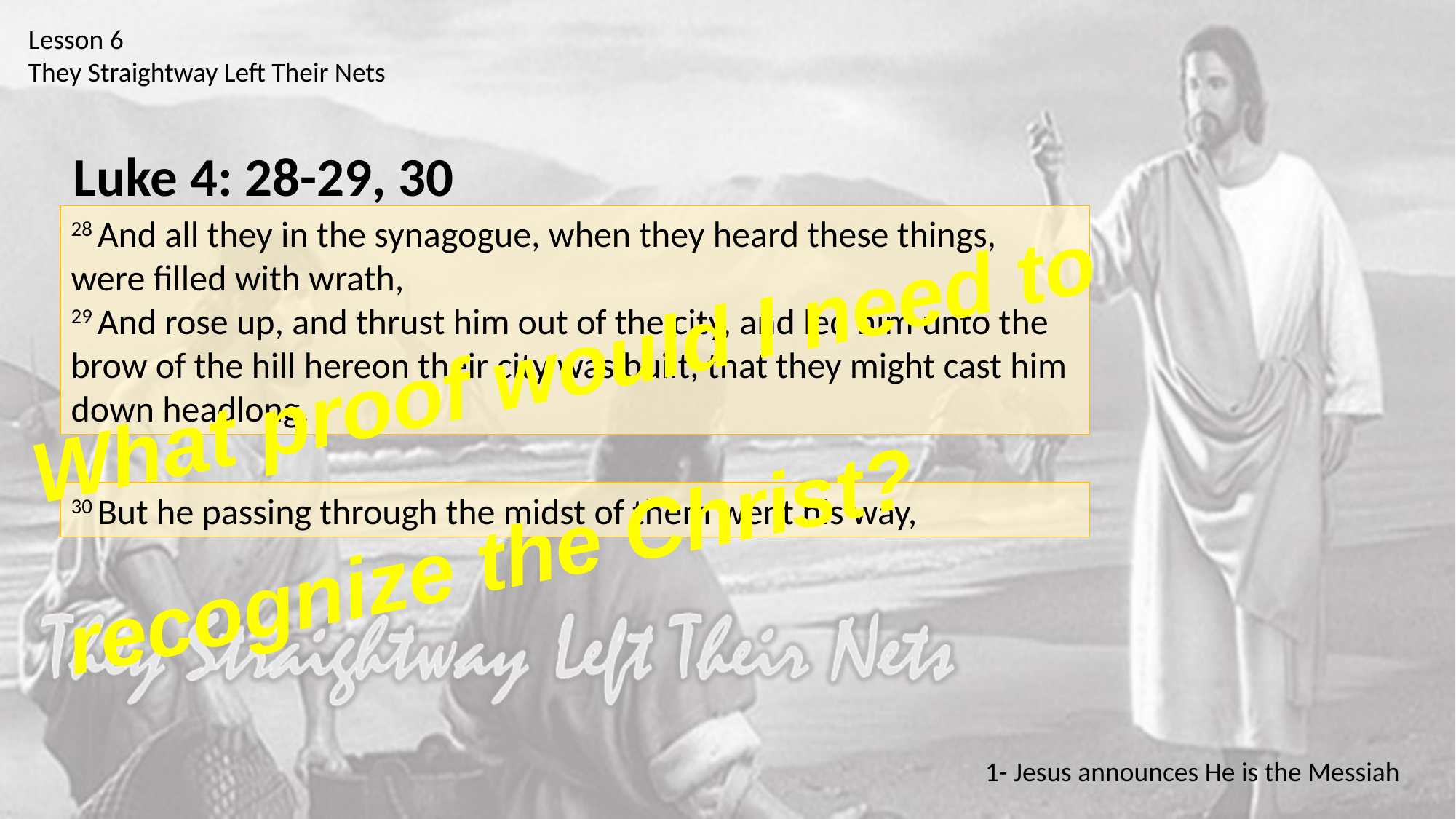

Lesson 6
They Straightway Left Their Nets
Luke 4: 28-29, 30
28 And all they in the synagogue, when they heard these things, were filled with wrath,
29 And rose up, and thrust him out of the city, and led him unto the brow of the hill hereon their city was built, that they might cast him down headlong.
What proof would I need to recognize the Christ?
30 But he passing through the midst of them went his way,
1- Jesus announces He is the Messiah